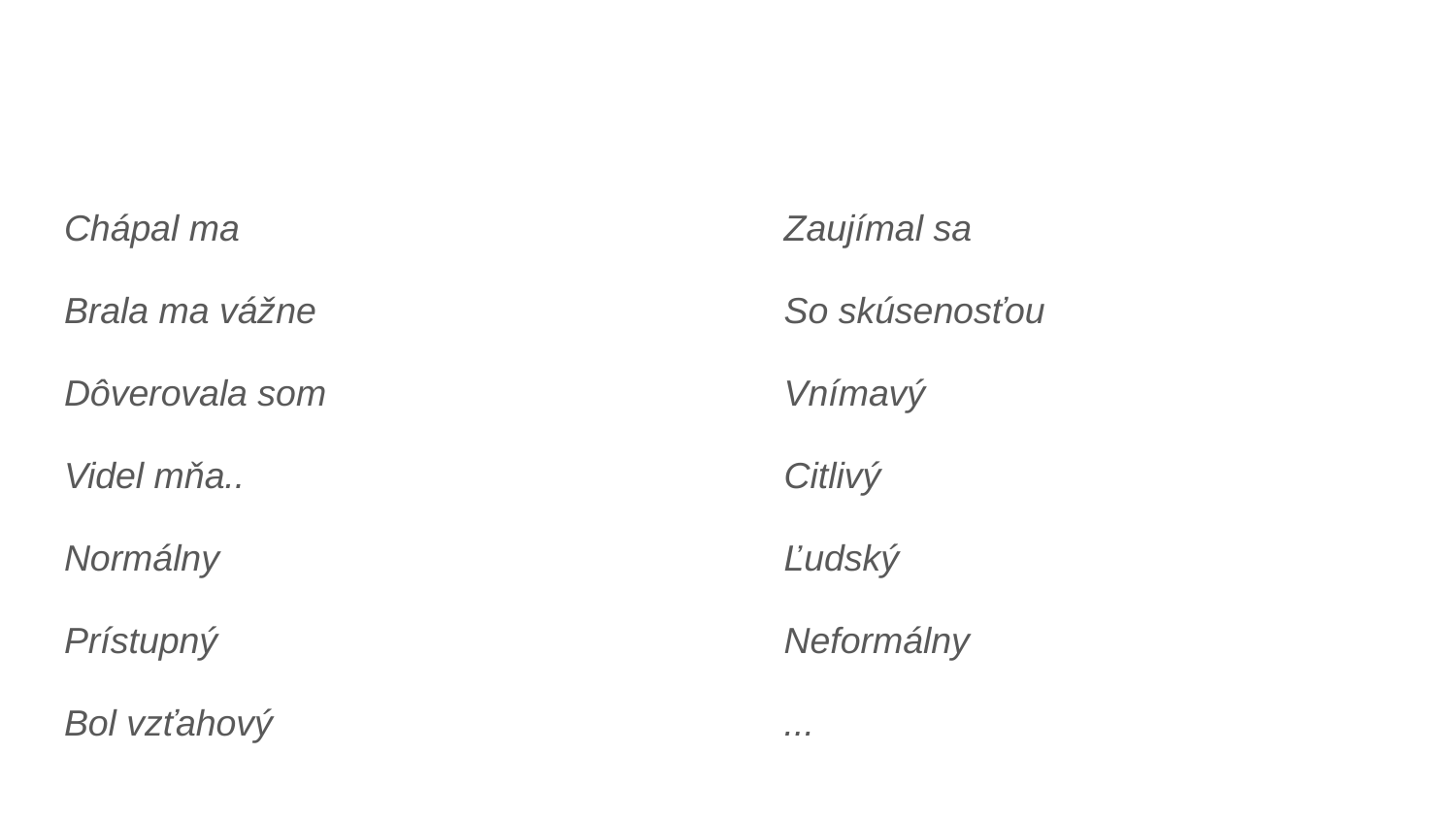

#
Chápal ma
Brala ma vážne
Dôverovala som
Videl mňa..
Normálny
Prístupný
Bol vzťahový
Zaujímal sa
So skúsenosťou
Vnímavý
Citlivý
Ľudský
Neformálny
...